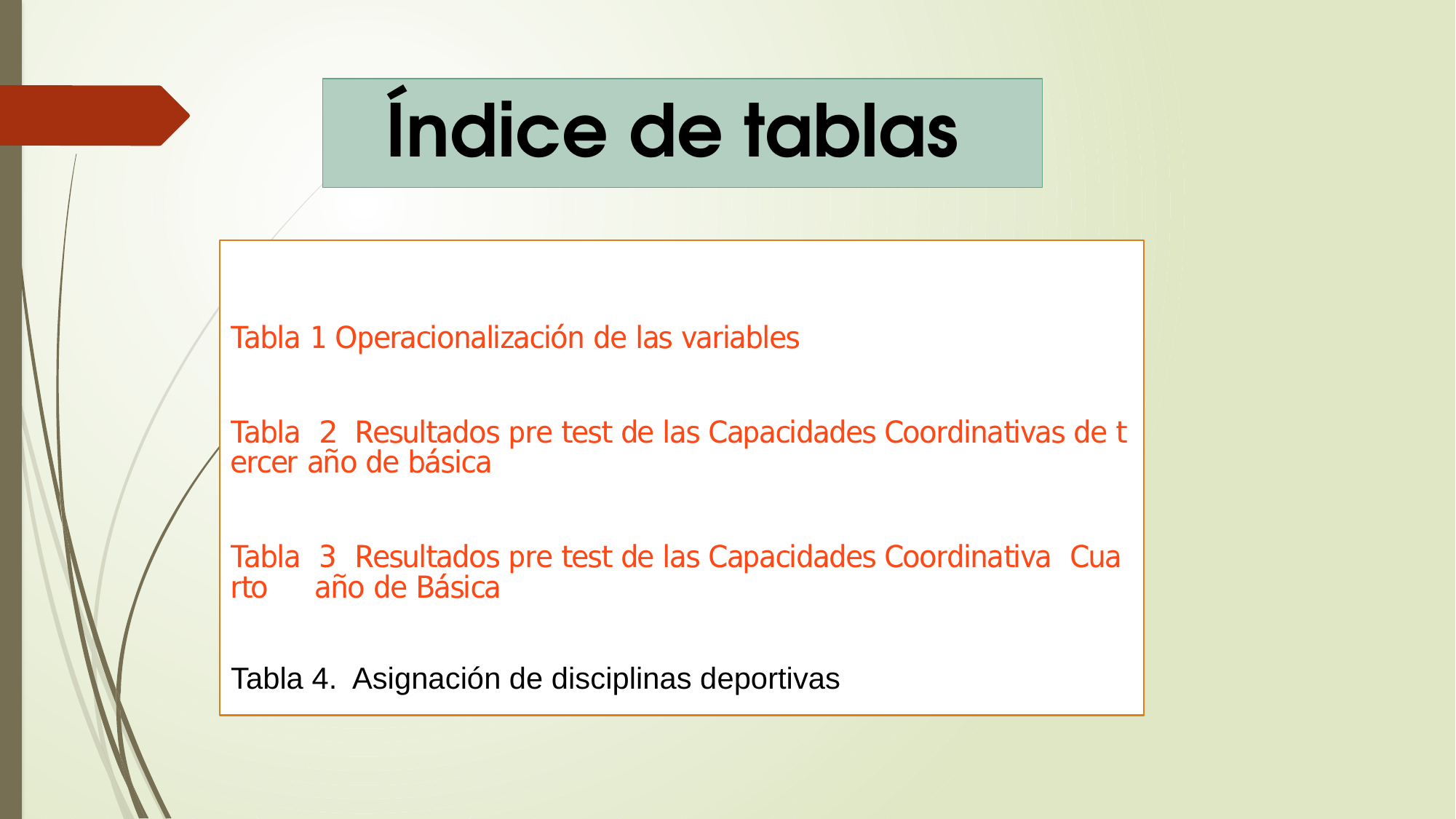

# Índice de tablas
Tabla 1 Operacionalización de las variables

Tabla  2  Resultados pre test de las Capacidades Coordinativas de tercer año de básica

Tabla  3  Resultados pre test de las Capacidades Coordinativa  Cuarto     año de Básica

Tabla 4.  Asignación de disciplinas deportivas